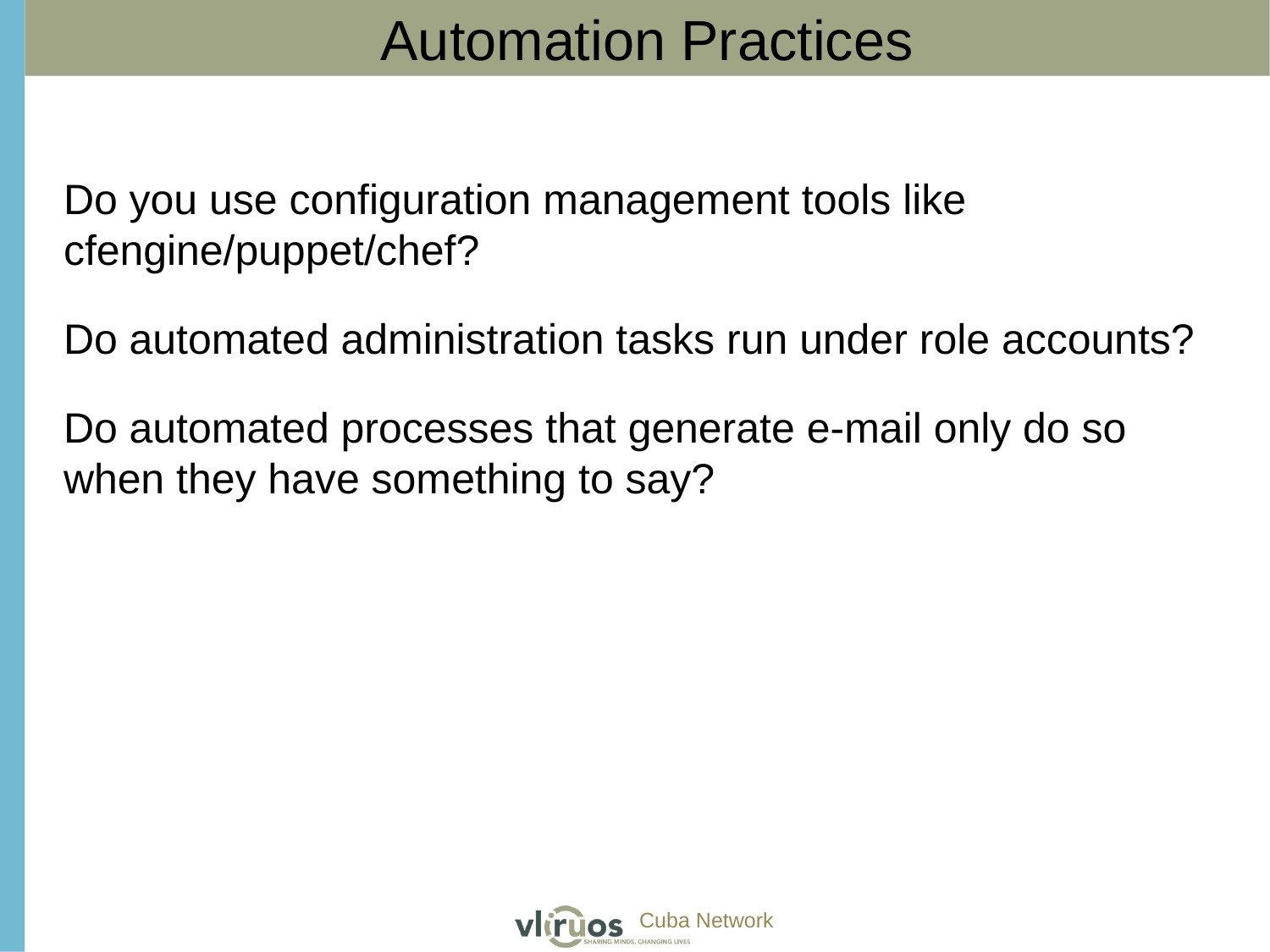

Automation Practices
Do you use configuration management tools like cfengine/puppet/chef?

Do automated administration tasks run under role accounts?

Do automated processes that generate e-mail only do so when they have something to say?